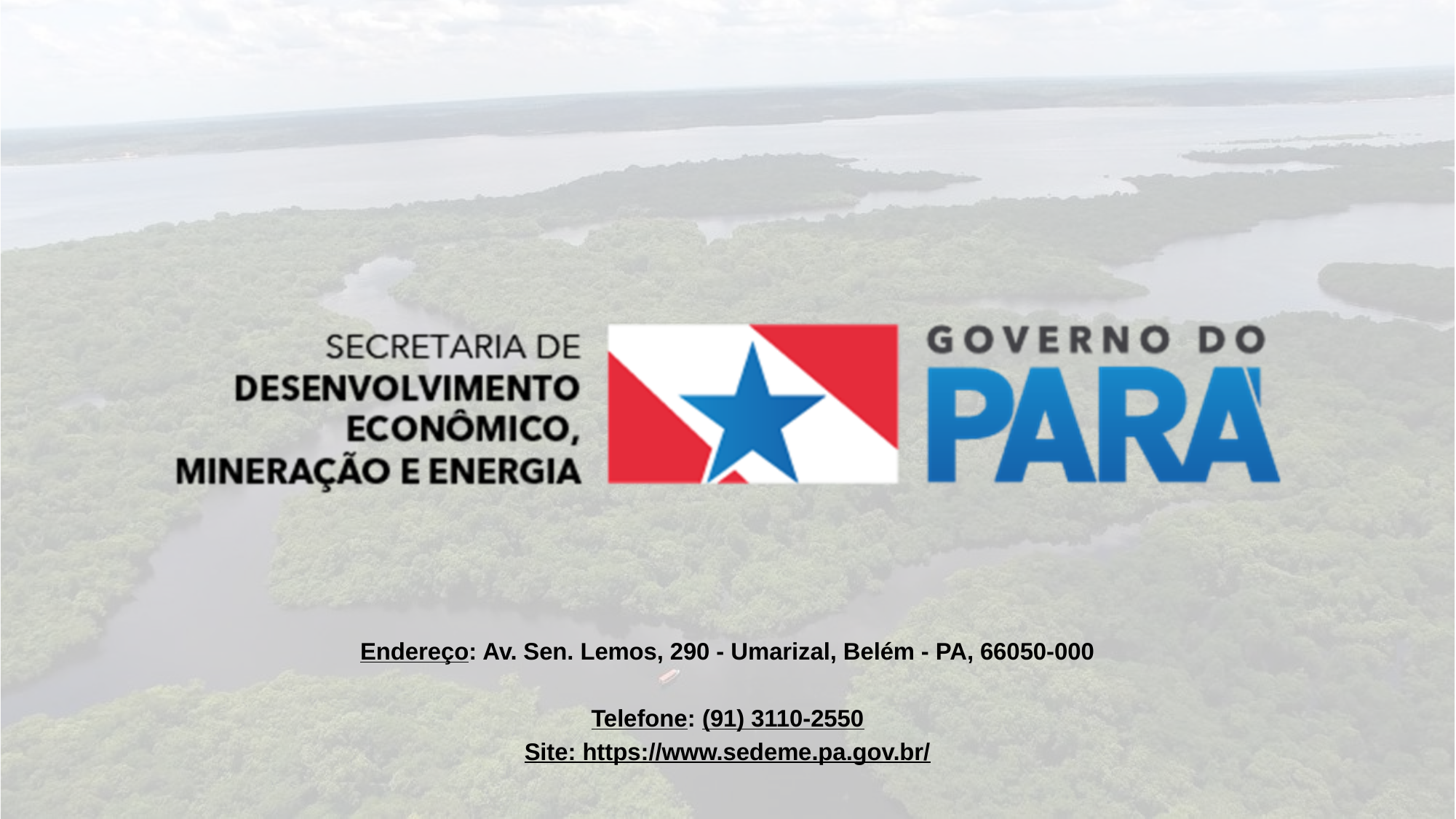

Endereço: Av. Sen. Lemos, 290 - Umarizal, Belém - PA, 66050-000

Telefone: (91) 3110-2550
Site: https://www.sedeme.pa.gov.br/